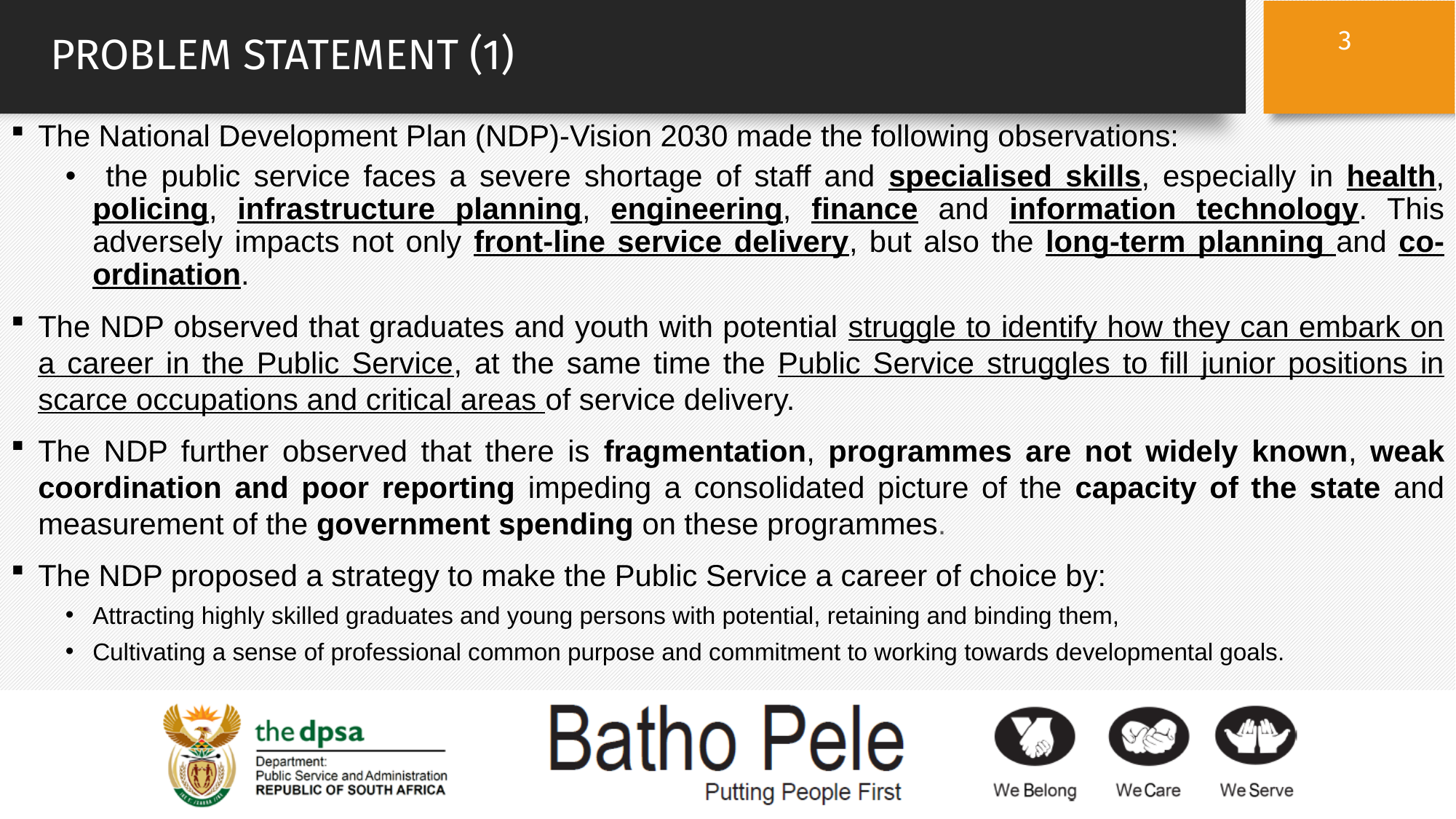

3
# PROBLEM STATEMENT (1)
The National Development Plan (NDP)-Vision 2030 made the following observations:
 the public service faces a severe shortage of staff and specialised skills, especially in health, policing, infrastructure planning, engineering, finance and information technology. This adversely impacts not only front-line service delivery, but also the long-term planning and co-ordination.
The NDP observed that graduates and youth with potential struggle to identify how they can embark on a career in the Public Service, at the same time the Public Service struggles to fill junior positions in scarce occupations and critical areas of service delivery.
The NDP further observed that there is fragmentation, programmes are not widely known, weak coordination and poor reporting impeding a consolidated picture of the capacity of the state and measurement of the government spending on these programmes.
The NDP proposed a strategy to make the Public Service a career of choice by:
Attracting highly skilled graduates and young persons with potential, retaining and binding them,
Cultivating a sense of professional common purpose and commitment to working towards developmental goals.